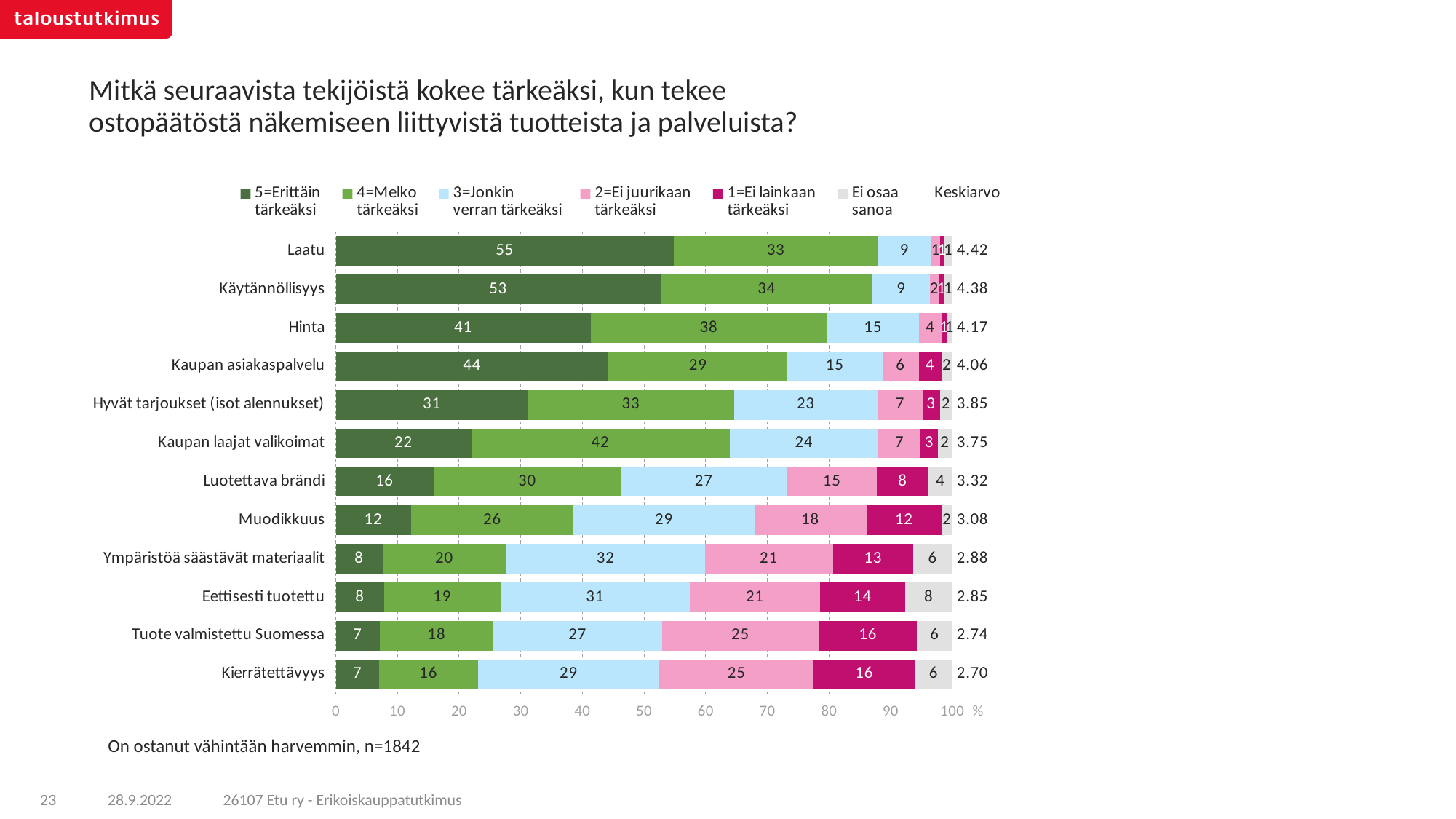

# Mitkä seuraavista tekijöistä kokee tärkeäksi, kun tekee ostopäätöstä näkemiseen liittyvistä tuotteista ja palveluista?

### Chart

| Category | 5=Erittäin
tärkeäksi | 4=Melko
tärkeäksi | 3=Jonkin
verran tärkeäksi | 2=Ei juurikaan
tärkeäksi | 1=Ei lainkaan
tärkeäksi | Ei osaa
sanoa | Keskiarvo |
|---|---|---|---|---|---|---|---|
| Laatu | 54.82241 | 33.07516 | 8.7104 | 1.38446 | 0.68523 | 1.32234 | 4.42 |
| Käytännöllisyys | 52.71198 | 34.3807 | 9.22309 | 1.52918 | 0.82808 | 1.32697 | 4.38 |
| Hinta | 41.33428 | 38.33111 | 14.92736 | 3.64361 | 0.88133 | 0.88231 | 4.17 |
| Kaupan asiakaspalvelu | 44.25821 | 28.97852 | 15.44721 | 5.85312 | 3.66564 | 1.7973 | 4.06 |
| Hyvät tarjoukset (isot alennukset) | 31.16057 | 33.42235 | 23.31003 | 7.25189 | 2.81357 | 2.04159 | 3.85 |
| Kaupan laajat valikoimat | 21.97028 | 41.91302 | 24.09536 | 6.90492 | 2.73369 | 2.38272 | 3.75 |
| Luotettava brändi | 15.84994 | 30.40927 | 26.93151 | 14.54568 | 8.39814 | 3.86546 | 3.32 |
| Muodikkuus | 12.21659 | 26.34209 | 29.3569 | 18.12698 | 12.24864 | 1.7088 | 3.08 |
| Ympäristöä säästävät materiaalit | 7.55571 | 20.10961 | 32.18261 | 20.767 | 13.02941 | 6.35566 | 2.88 |
| Eettisesti tuotettu | 7.81545 | 18.93399 | 30.6362 | 21.19436 | 13.76779 | 7.65221 | 2.85 |
| Tuote valmistettu Suomessa | 7.13578 | 18.46423 | 27.28916 | 25.47375 | 15.91527 | 5.72182 | 2.74 |
| Kierrätettävyys | 7.01206 | 16.0812 | 29.40157 | 25.01474 | 16.42685 | 6.06357 | 2.7 |
On ostanut vähintään harvemmin, n=1842
26107 Etu ry - Erikoiskauppatutkimus
23
28.9.2022